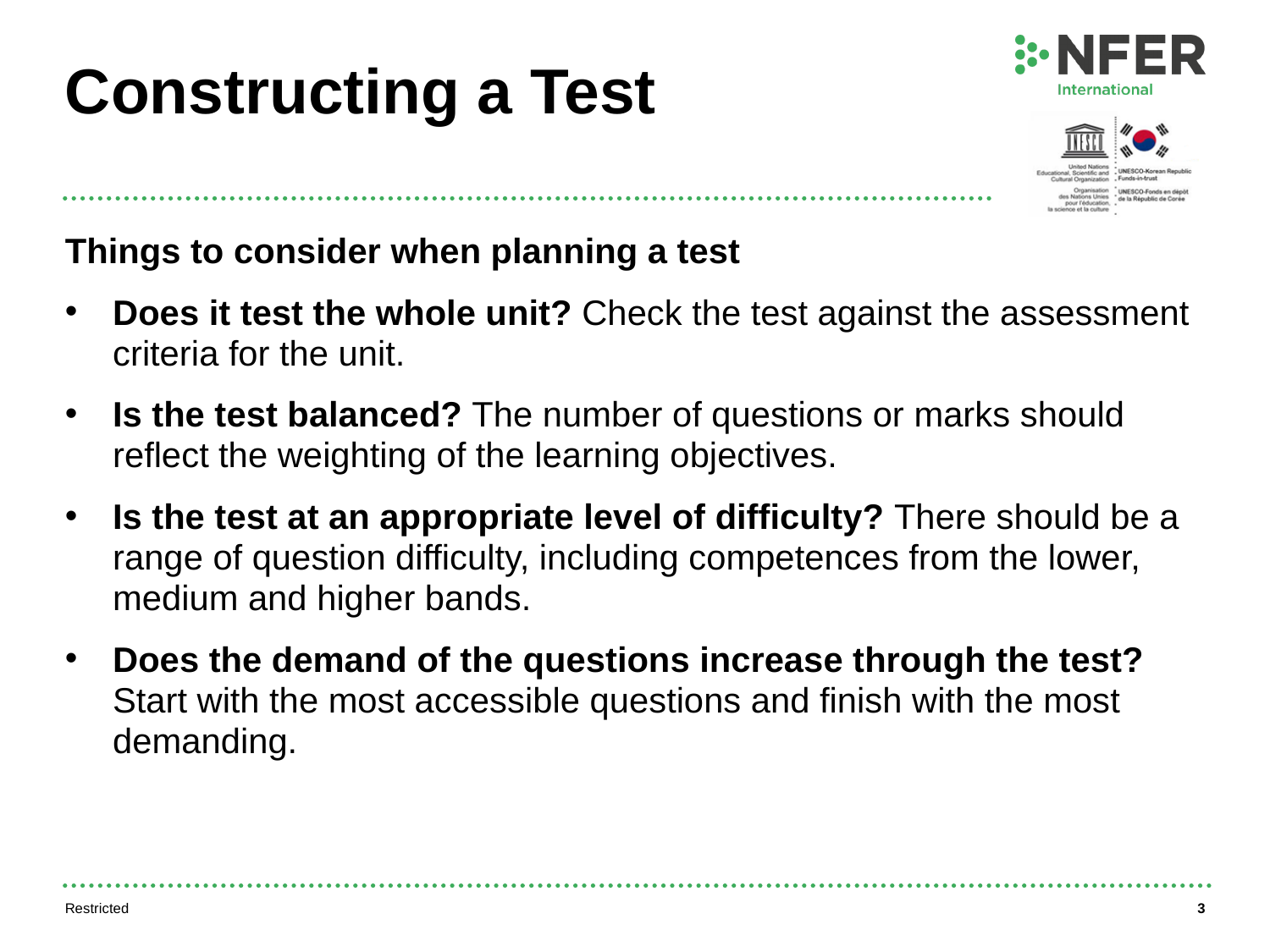

# Constructing a Test
Things to consider when planning a test
Does it test the whole unit? Check the test against the assessment criteria for the unit.
Is the test balanced? The number of questions or marks should reflect the weighting of the learning objectives.
Is the test at an appropriate level of difficulty? There should be a range of question difficulty, including competences from the lower, medium and higher bands.
Does the demand of the questions increase through the test? Start with the most accessible questions and finish with the most demanding.
Restricted
3